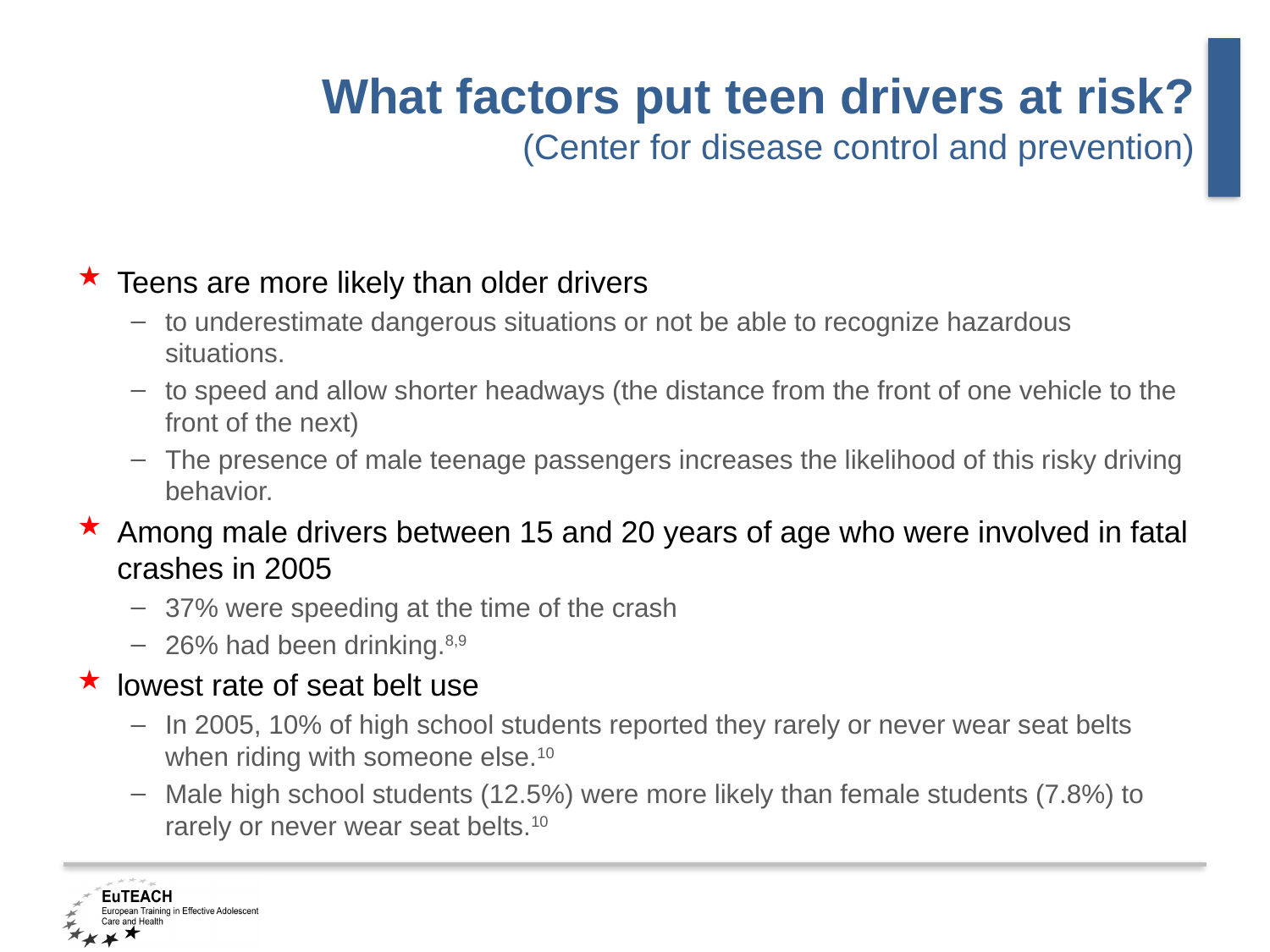

# What factors put teen drivers at risk? (Center for disease control and prevention)
Teens are more likely than older drivers
to underestimate dangerous situations or not be able to recognize hazardous situations.
to speed and allow shorter headways (the distance from the front of one vehicle to the front of the next)
The presence of male teenage passengers increases the likelihood of this risky driving behavior.
Among male drivers between 15 and 20 years of age who were involved in fatal crashes in 2005
37% were speeding at the time of the crash
26% had been drinking.8,9
lowest rate of seat belt use
In 2005, 10% of high school students reported they rarely or never wear seat belts when riding with someone else.10
Male high school students (12.5%) were more likely than female students (7.8%) to rarely or never wear seat belts.10